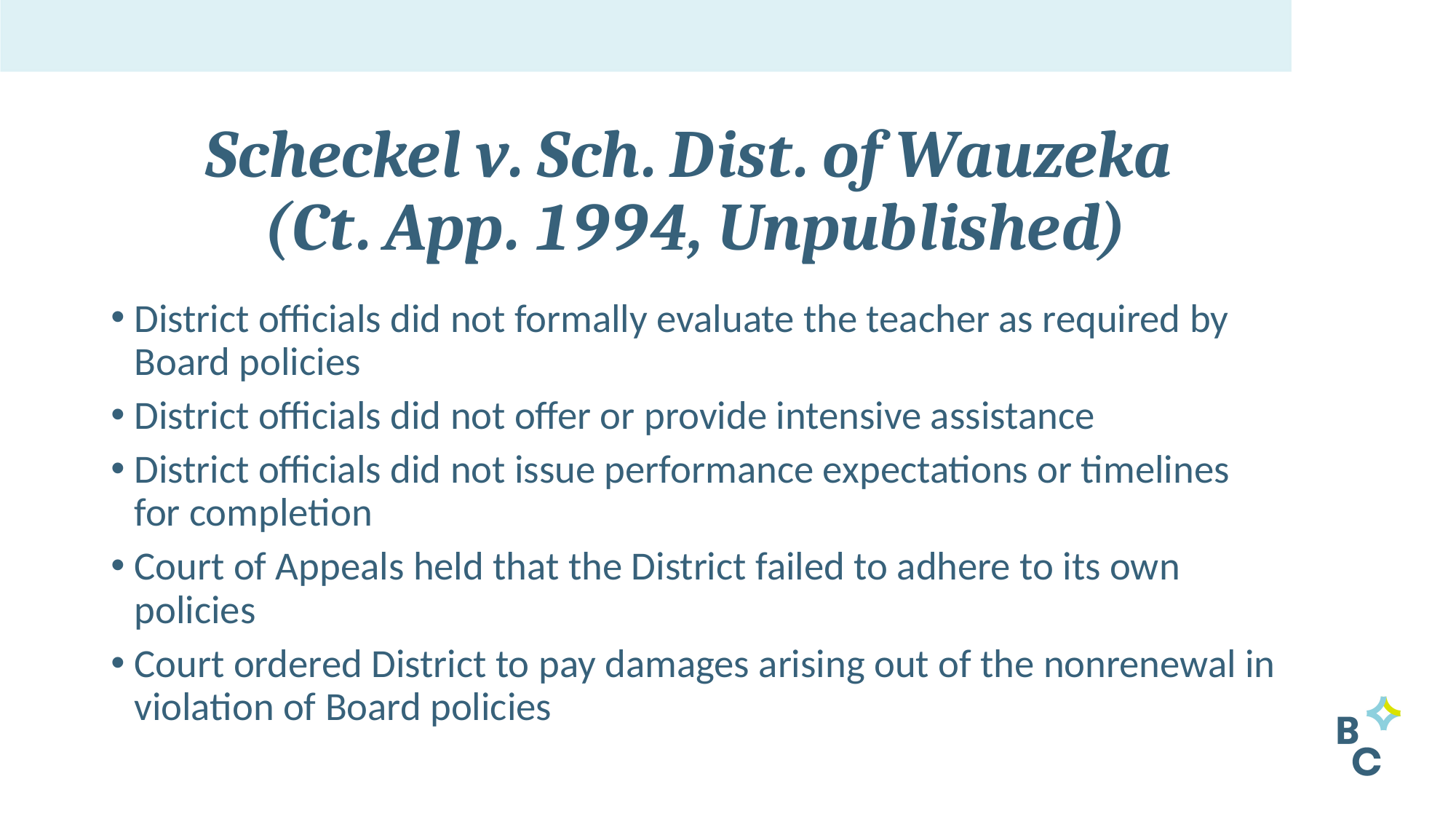

# Scheckel v. Sch. Dist. of Wauzeka (Ct. App. 1994, Unpublished)
District officials did not formally evaluate the teacher as required by Board policies
District officials did not offer or provide intensive assistance
District officials did not issue performance expectations or timelines for completion
Court of Appeals held that the District failed to adhere to its own policies
Court ordered District to pay damages arising out of the nonrenewal in violation of Board policies